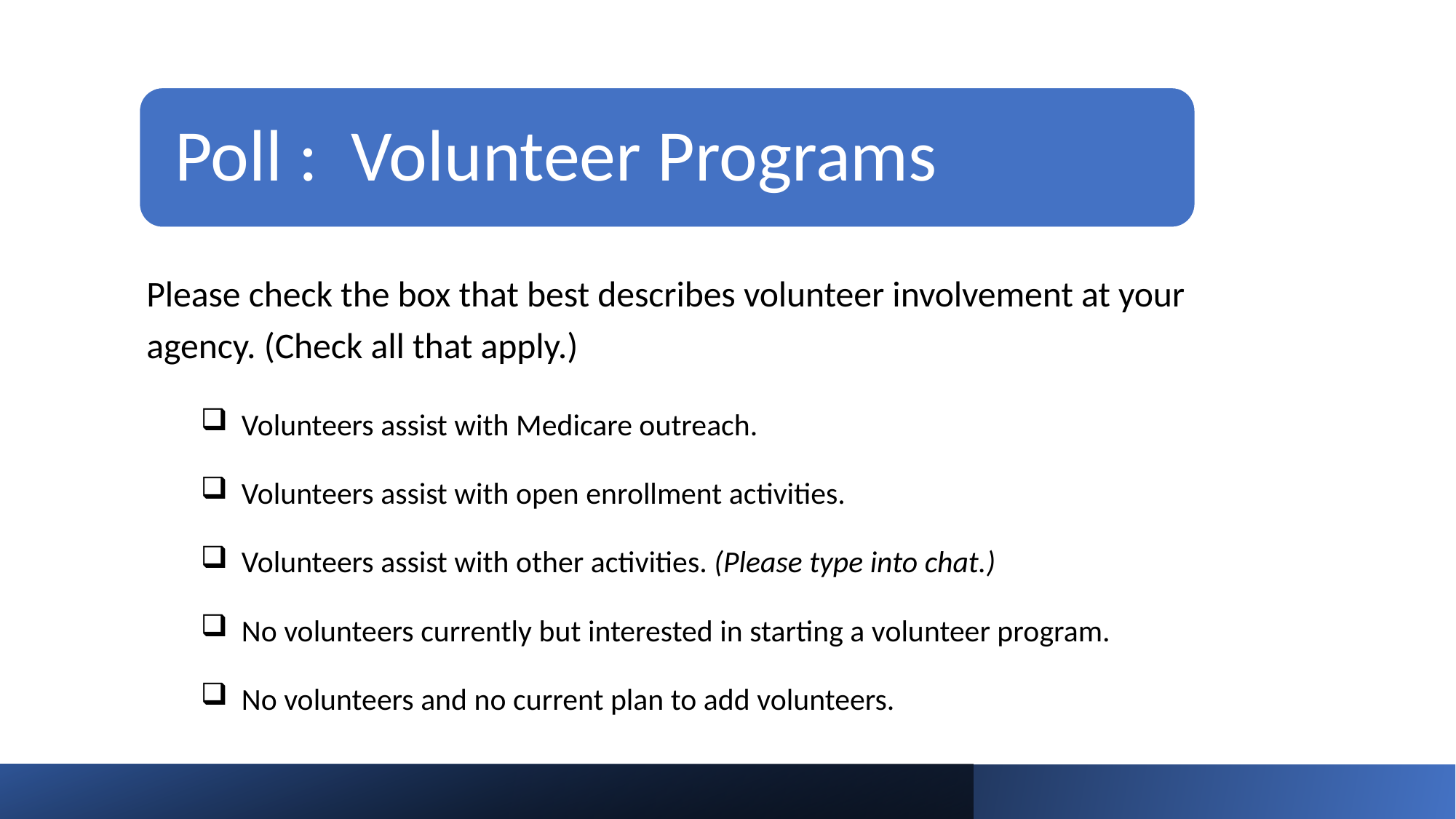

Poll :  Volunteer Programs
Please check the box that best describes volunteer involvement at your agency. (Check all that apply.)
Volunteers assist with Medicare outreach.
Volunteers assist with open enrollment activities.
Volunteers assist with other activities. (Please type into chat.)
No volunteers currently but interested in starting a volunteer program.
No volunteers and no current plan to add volunteers.